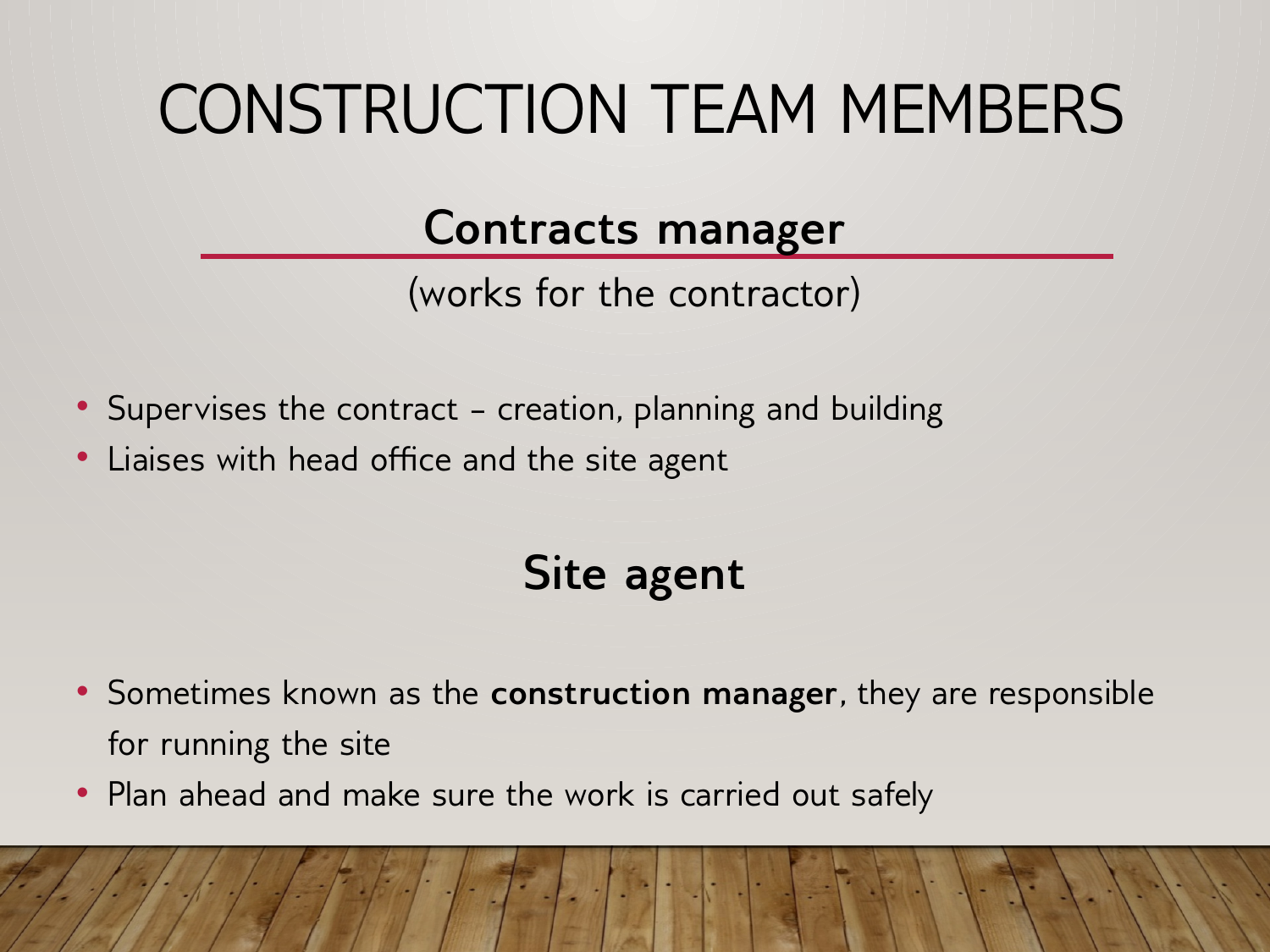

# Construction team members
Contracts manager
(works for the contractor)

Supervises the contract – creation, planning and building
Liaises with head office and the site agent

Site agent

Sometimes known as the construction manager, they are responsible for running the site
Plan ahead and make sure the work is carried out safely